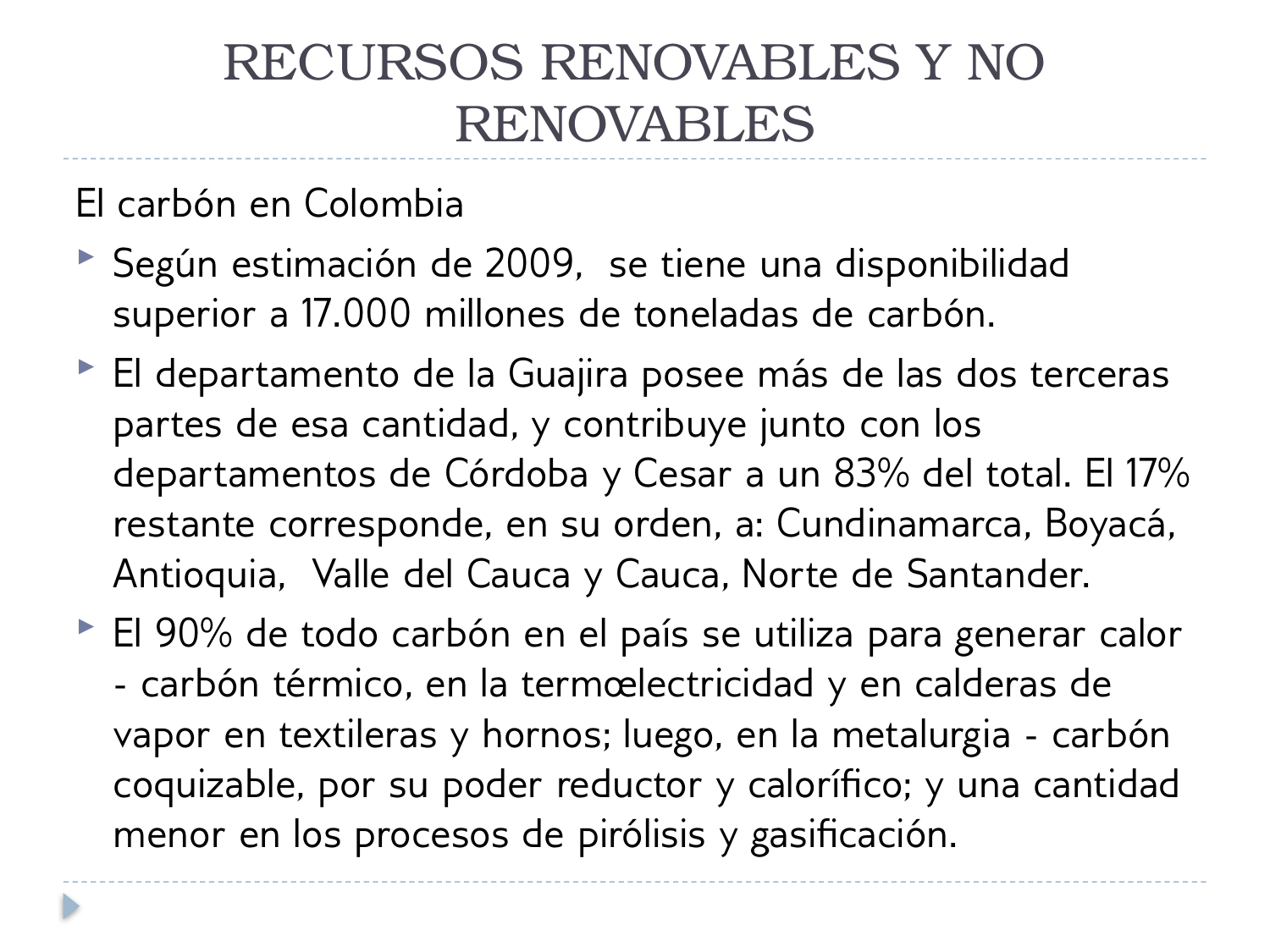

# RECURSOS RENOVABLES Y NO RENOVABLES
El carbón en Colombia
Según estimación de 2009,  se tiene una disponibilidad superior a 17.000 millones de toneladas de carbón.
El departamento de la Guajira posee más de las dos terceras partes de esa cantidad, y contribuye junto con los departamentos de Córdoba y Cesar a un 83% del total. El 17% restante corresponde, en su orden, a: Cundinamarca, Boyacá, Antioquia,  Valle del Cauca y Cauca, Norte de Santander.
El 90% de todo carbón en el país se utiliza para generar calor - carbón térmico, en la termoelectricidad y en calderas de vapor en textileras y hornos; luego, en la metalurgia - carbón coquizable, por su poder reductor y calorífico; y una cantidad menor en los procesos de pirólisis y gasificación.